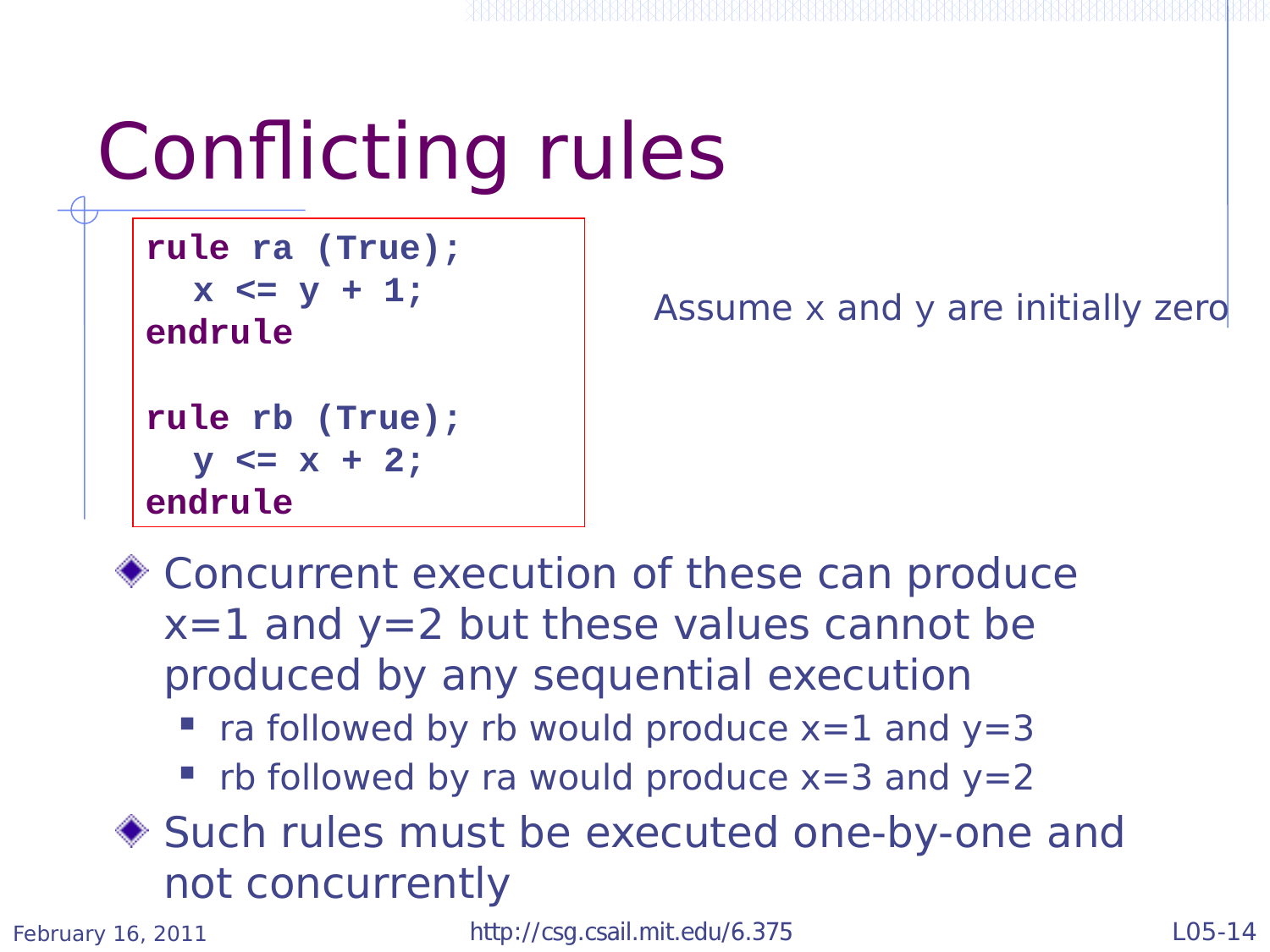

# Conflicting rules
rule ra (True);
	x <= y + 1;
endrule

rule rb (True);
	y <= x + 2;
endrule
Assume x and y are initially zero
Concurrent execution of these can produce x=1 and y=2 but these values cannot be produced by any sequential execution
ra followed by rb would produce x=1 and y=3
rb followed by ra would produce x=3 and y=2
Such rules must be executed one-by-one and not concurrently
February 16, 2011
http://csg.csail.mit.edu/6.375
L05-14